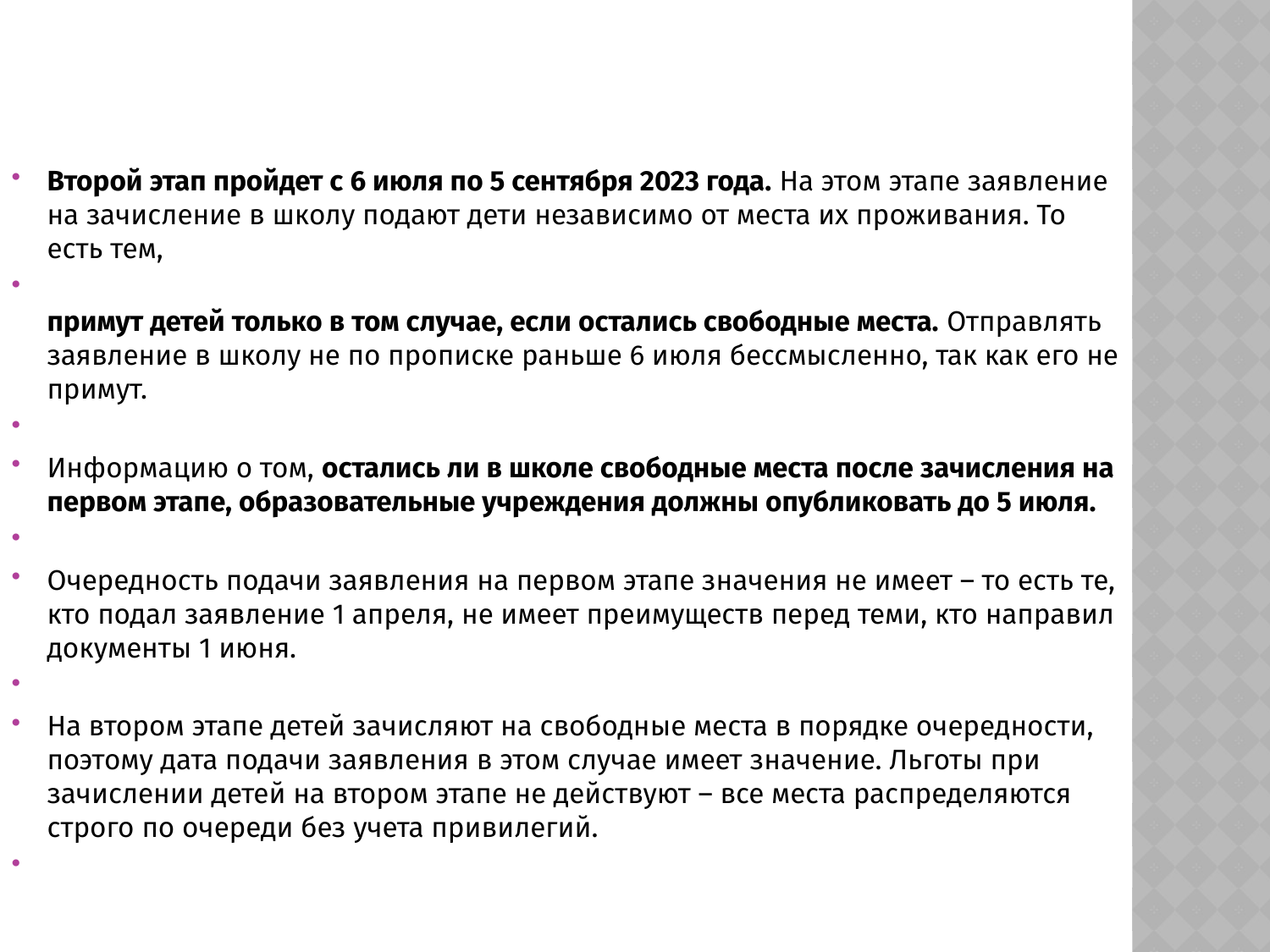

Второй этап пройдет с 6 июля по 5 сентября 2023 года. На этом этапе заявление на зачисление в школу подают дети независимо от места их проживания. То есть тем,
примут детей только в том случае, если остались свободные места. Отправлять заявление в школу не по прописке раньше 6 июля бессмысленно, так как его не примут.

Информацию о том, остались ли в школе свободные места после зачисления на первом этапе, образовательные учреждения должны опубликовать до 5 июля.

Очередность подачи заявления на первом этапе значения не имеет – то есть те, кто подал заявление 1 апреля, не имеет преимуществ перед теми, кто направил документы 1 июня.

На втором этапе детей зачисляют на свободные места в порядке очередности, поэтому дата подачи заявления в этом случае имеет значение. Льготы при зачислении детей на втором этапе не действуют – все места распределяются строго по очереди без учета привилегий.